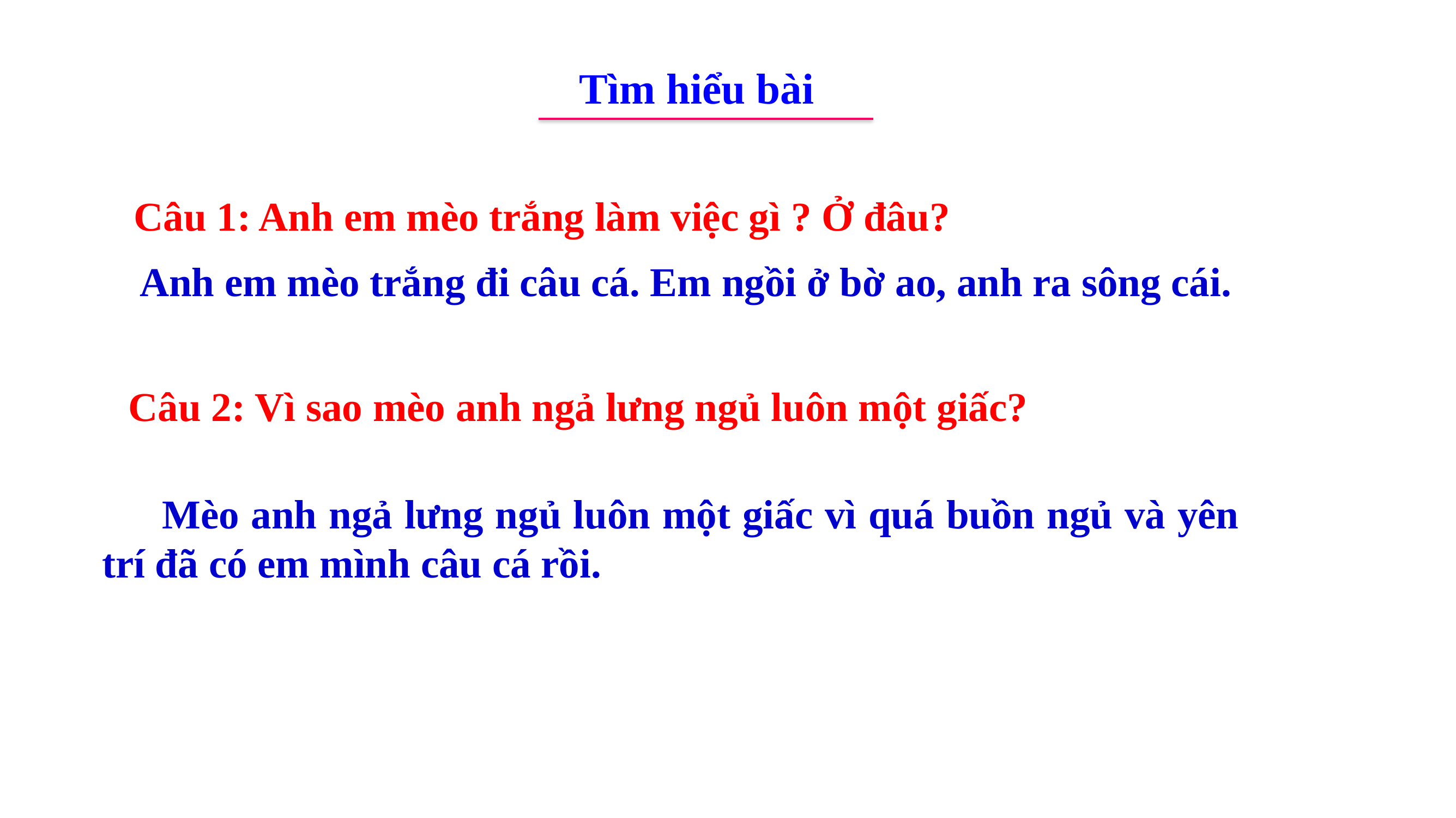

Tìm hiểu bài
     Câu 1: Anh em mèo trắng làm việc gì ? Ở đâu?
     Anh em mèo trắng đi câu cá. Em ngồi ở bờ ao, anh ra sông cái.
     Câu 2: Vì sao mèo anh ngả lưng ngủ luôn một giấc?
     Mèo anh ngả lưng ngủ luôn một giấc vì quá buồn ngủ và yên trí đã có em mình câu cá rồi.